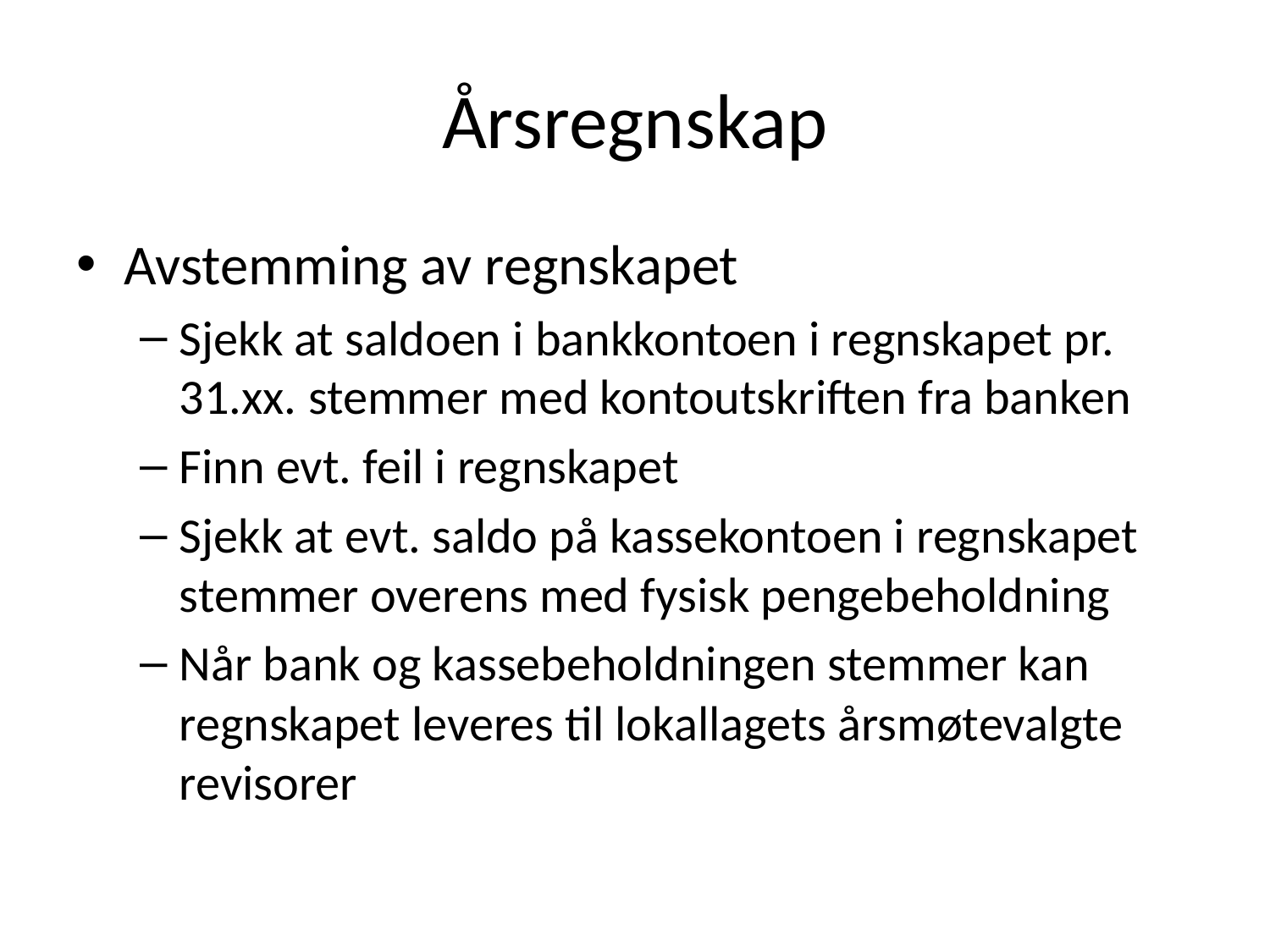

# Årsregnskap
Avstemming av regnskapet
Sjekk at saldoen i bankkontoen i regnskapet pr. 31.xx. stemmer med kontoutskriften fra banken
Finn evt. feil i regnskapet
Sjekk at evt. saldo på kassekontoen i regnskapet stemmer overens med fysisk pengebeholdning
Når bank og kassebeholdningen stemmer kan regnskapet leveres til lokallagets årsmøtevalgte revisorer